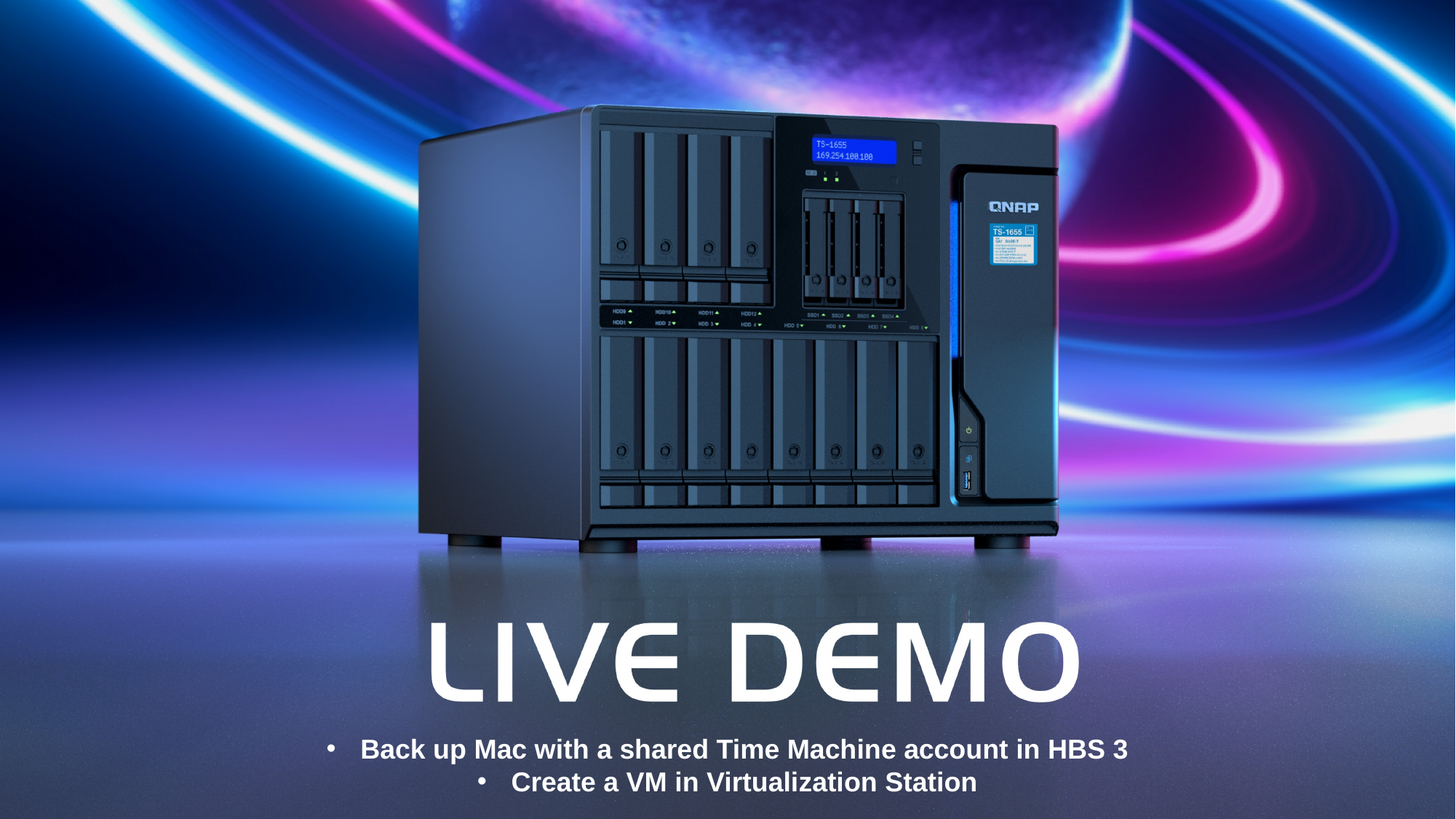

#
Back up Mac with a shared Time Machine account in HBS 3
Create a VM in Virtualization Station